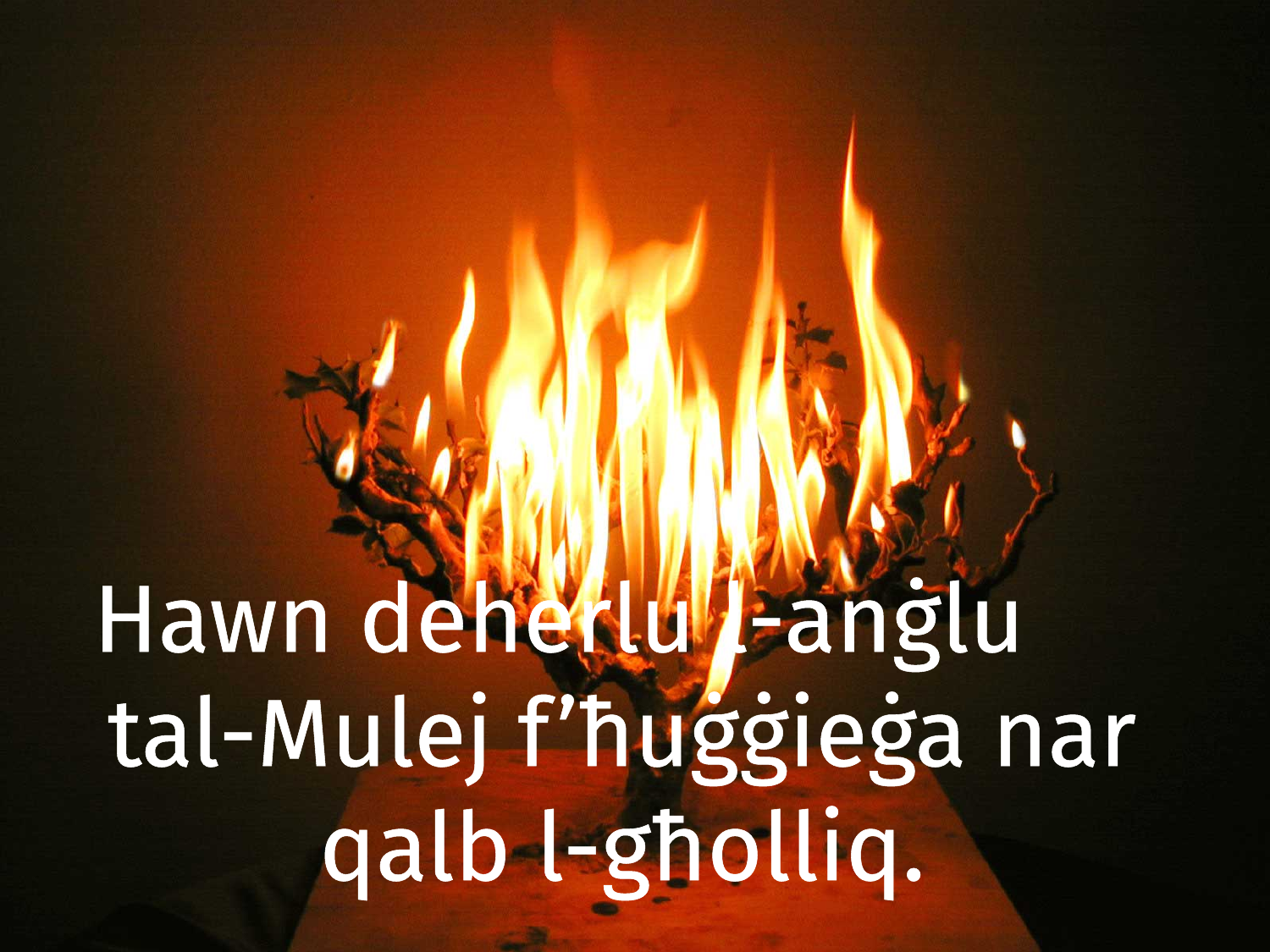

Hawn deherlu l-anġlu       tal-Mulej f’ħuġġieġa nar  qalb l-għolliq.